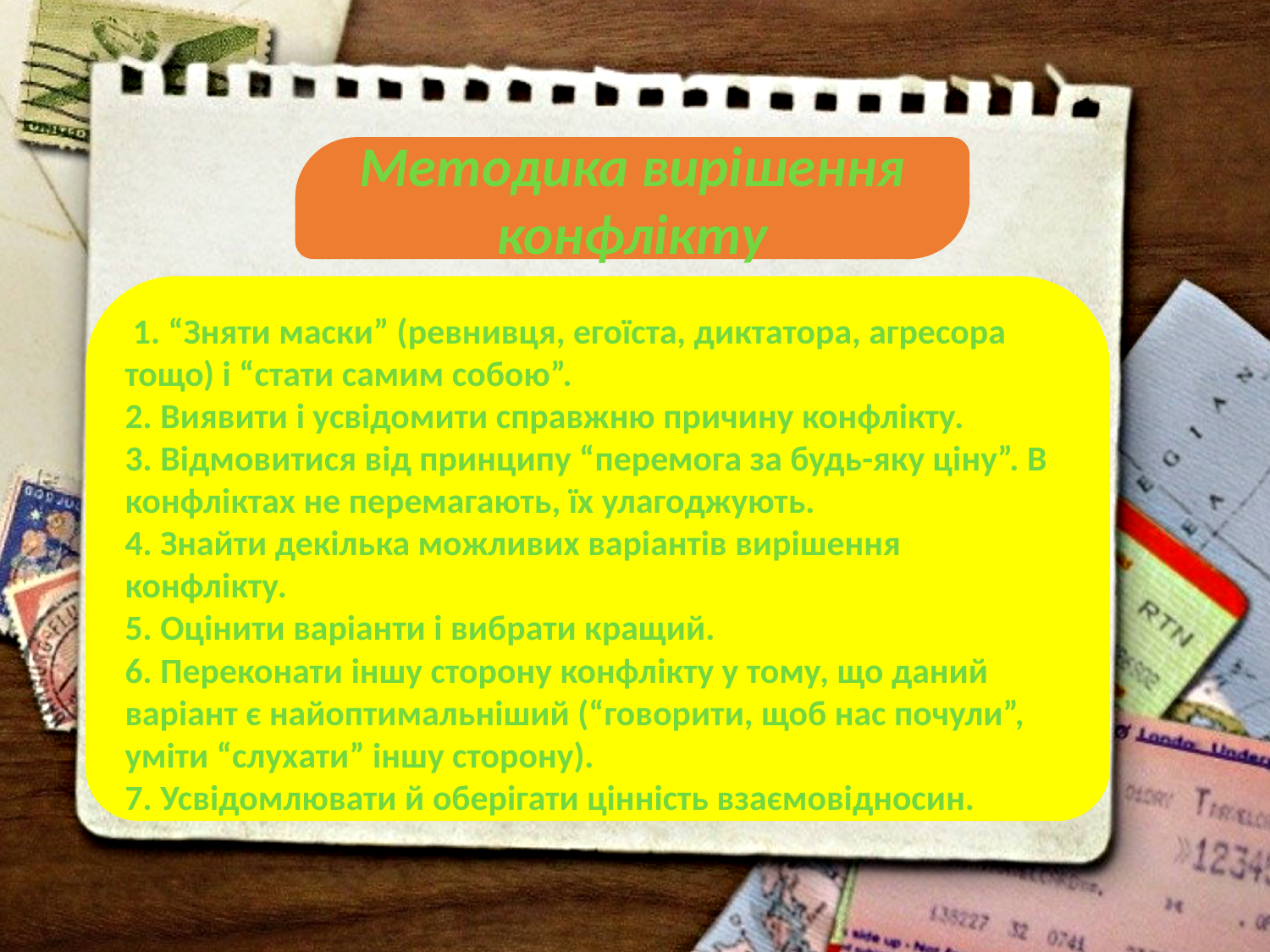

Методика вирішення конфлікту
 1. “Зняти маски” (ревнивця, егоїста, диктатора, агресора тощо) і “стати самим собою”.
2. Виявити і усвідомити справжню причину конфлікту.
3. Відмовитися від принципу “перемога за будь-яку ціну”. В конфліктах не перемагають, їх улагоджують.
4. Знайти декілька можливих варіантів вирішення конфлікту.
5. Оцінити варіанти і вибрати кращий.
6. Переконати іншу сторону конфлікту у тому, що даний варіант є найоптимальніший (“говорити, щоб нас почули”, уміти “слухати” іншу сторону).
7. Усвідомлювати й оберігати цінність взаємовідносин.